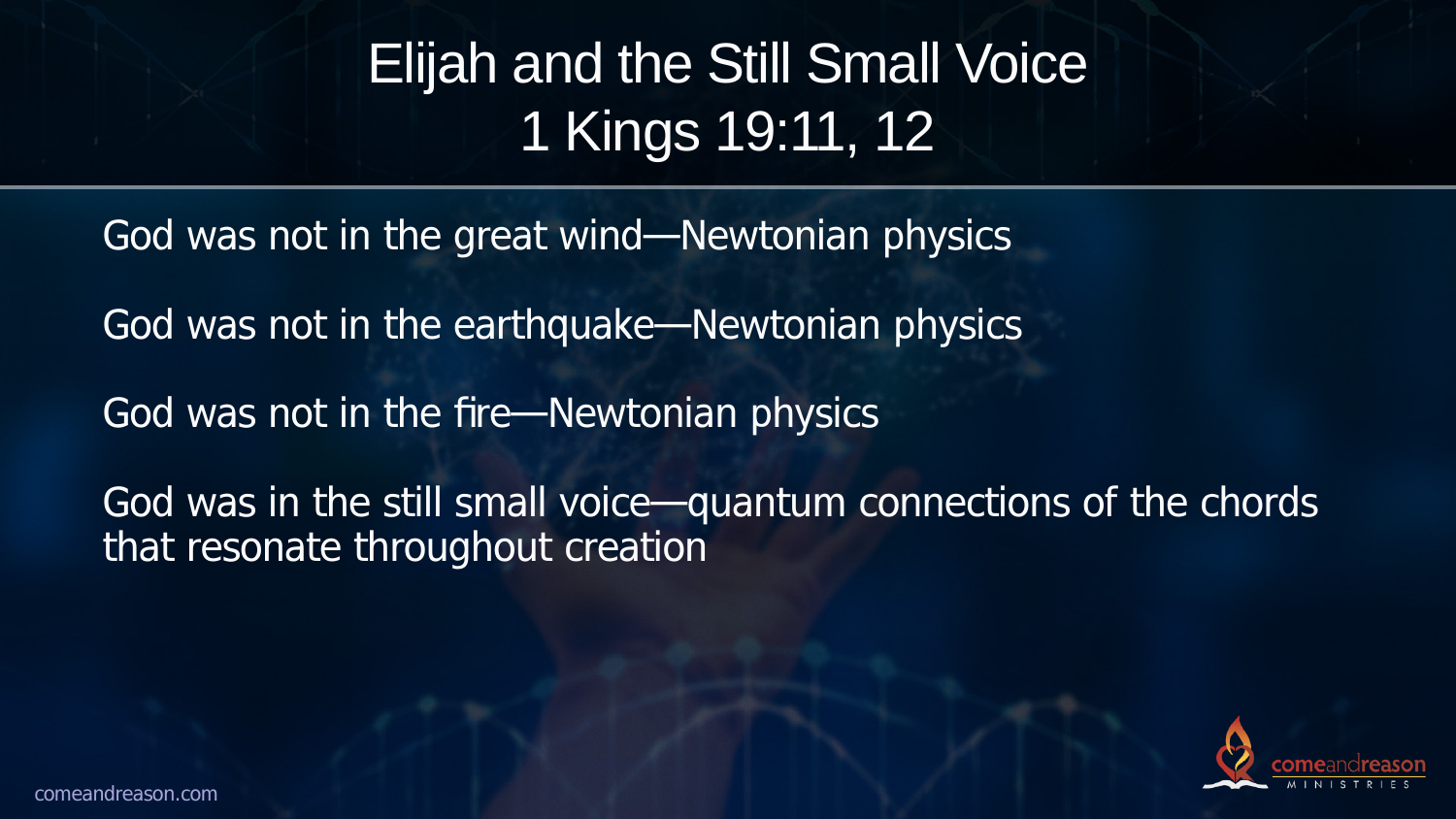

# Elijah and the Still Small Voice 1 Kings 19:11, 12
God was not in the great wind—Newtonian physics

God was not in the earthquake—Newtonian physics

God was not in the fire—Newtonian physics

God was in the still small voice—quantum connections of the chords that resonate throughout creation